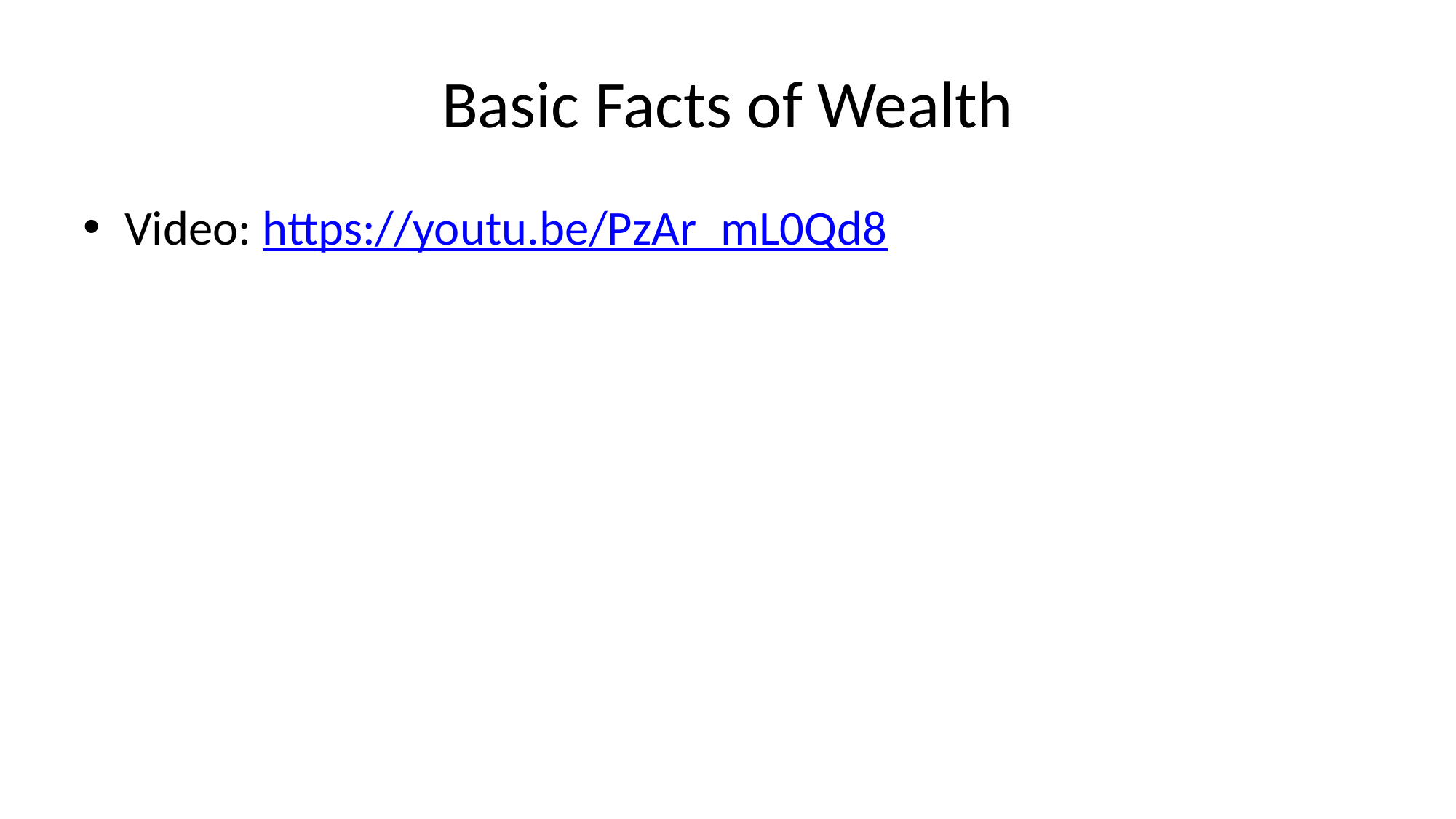

# Basic Facts of Wealth
Video: https://youtu.be/PzAr_mL0Qd8